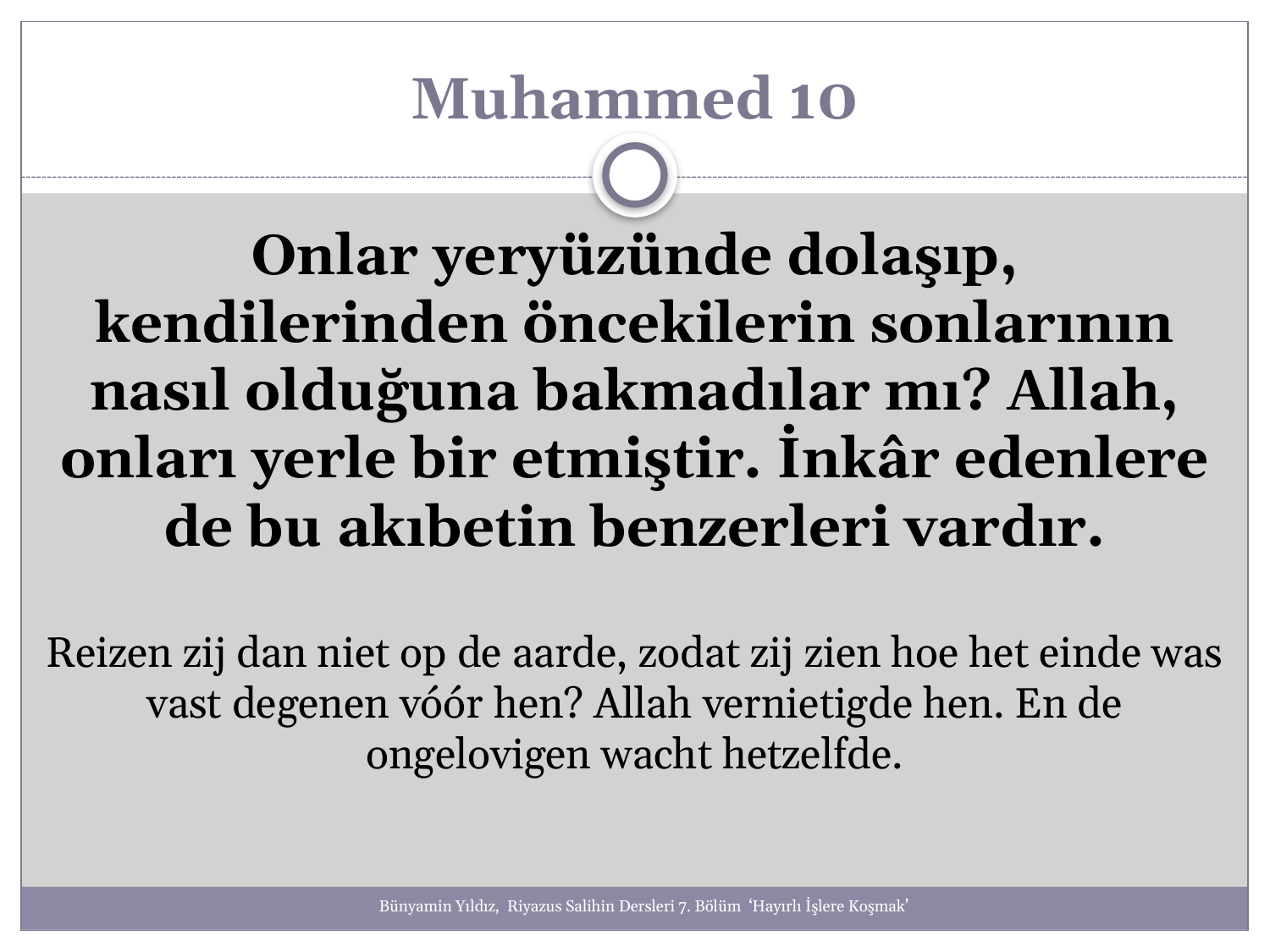

# Muhammed 10
Onlar yeryüzünde dolaşıp, kendilerinden öncekilerin sonlarının nasıl olduğuna bakmadılar mı? Allah, onları yerle bir etmiştir. İnkâr edenlere de bu akıbetin benzerleri vardır.

Reizen zij dan niet op de aarde, zodat zij zien hoe het einde was vast degenen vóór hen? Allah vernietigde hen. En de ongelovigen wacht hetzelfde.
Bünyamin Yıldız,  Riyazus Salihin Dersleri 7. Bölüm  ‘Hayırlı İşlere Koşmak’